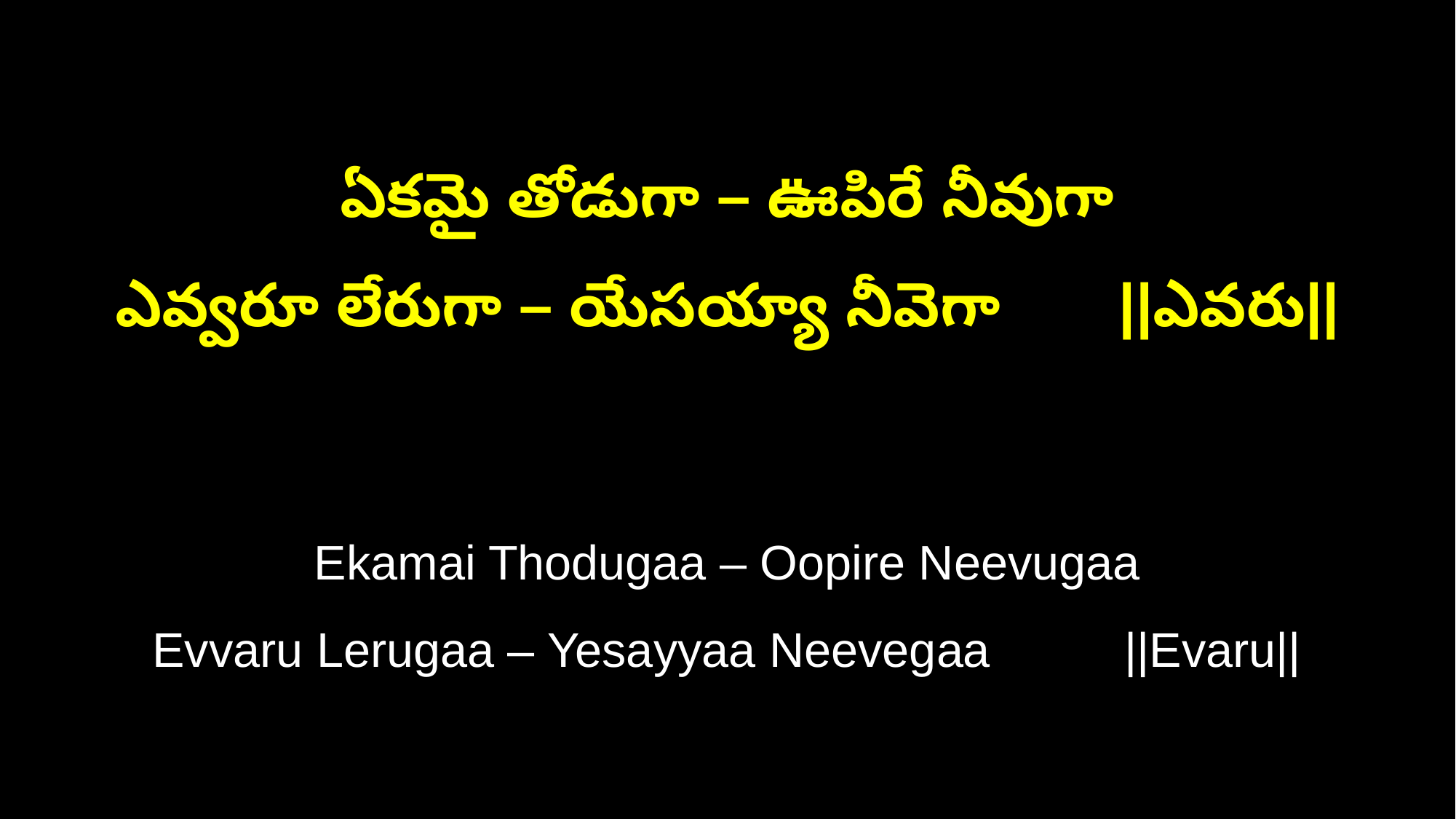

ఏకమై తోడుగా – ఊపిరే నీవుగా
ఎవ్వరూ లేరుగా – యేసయ్యా నీవెగా       ||ఎవరు||
Ekamai Thodugaa – Oopire Neevugaa
Evvaru Lerugaa – Yesayyaa Neevegaa          ||Evaru||